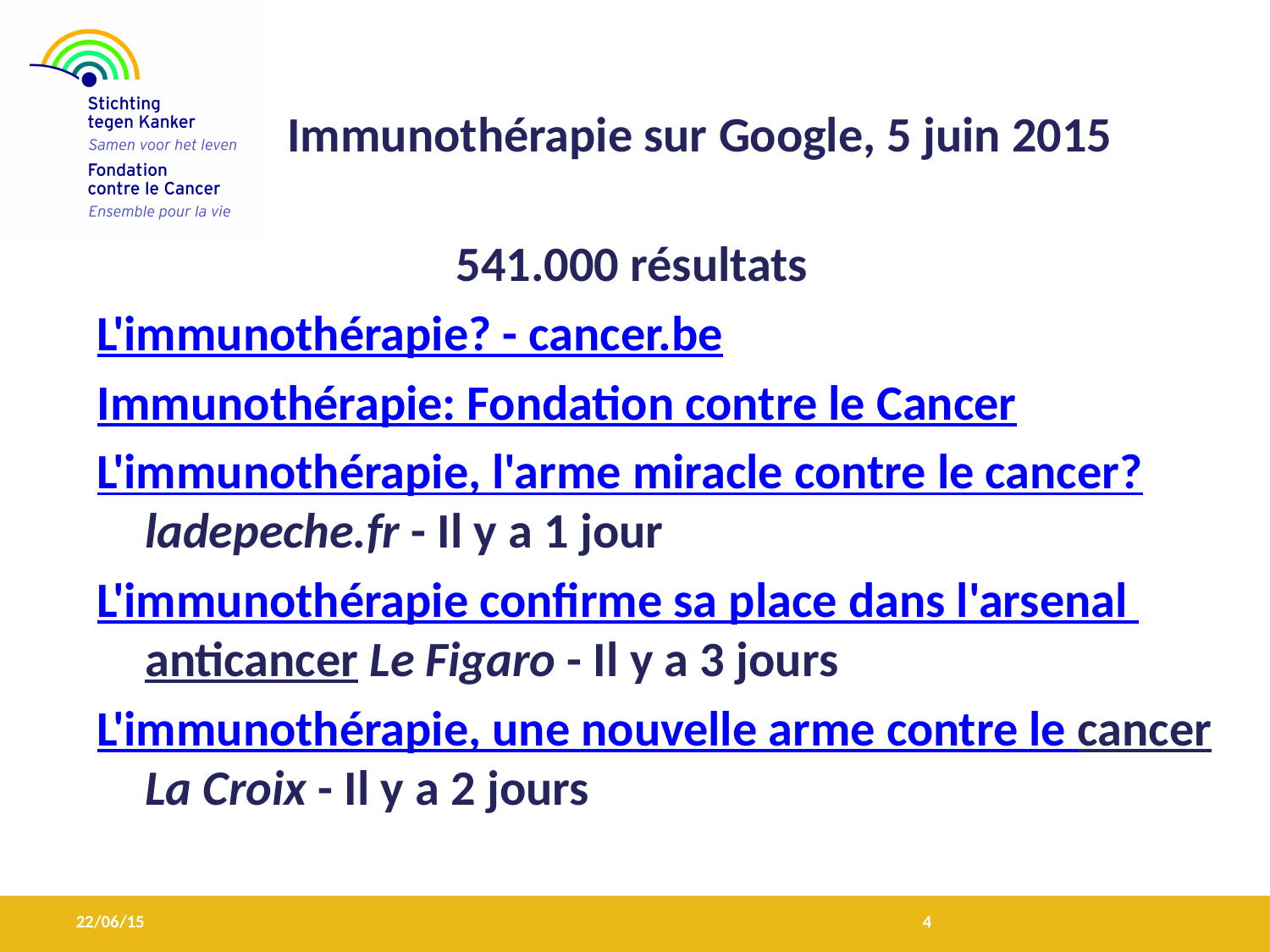

# Immunothérapie sur Google, 5 juin 2015
                                541.000 résultats
L'immunothérapie? - cancer.be‎
Immunothérapie: Fondation contre le Cancer
L'immunothérapie, l'arme miracle contre le cancer? ladepeche.fr‎ - Il y a 1 jour
L'immunothérapie confirme sa place dans l'arsenal anticancer Le Figaro‎ - Il y a 3 jours
L'immunothérapie, une nouvelle arme contre le cancerLa Croix‎ - Il y a 2 jours
22/06/15

4